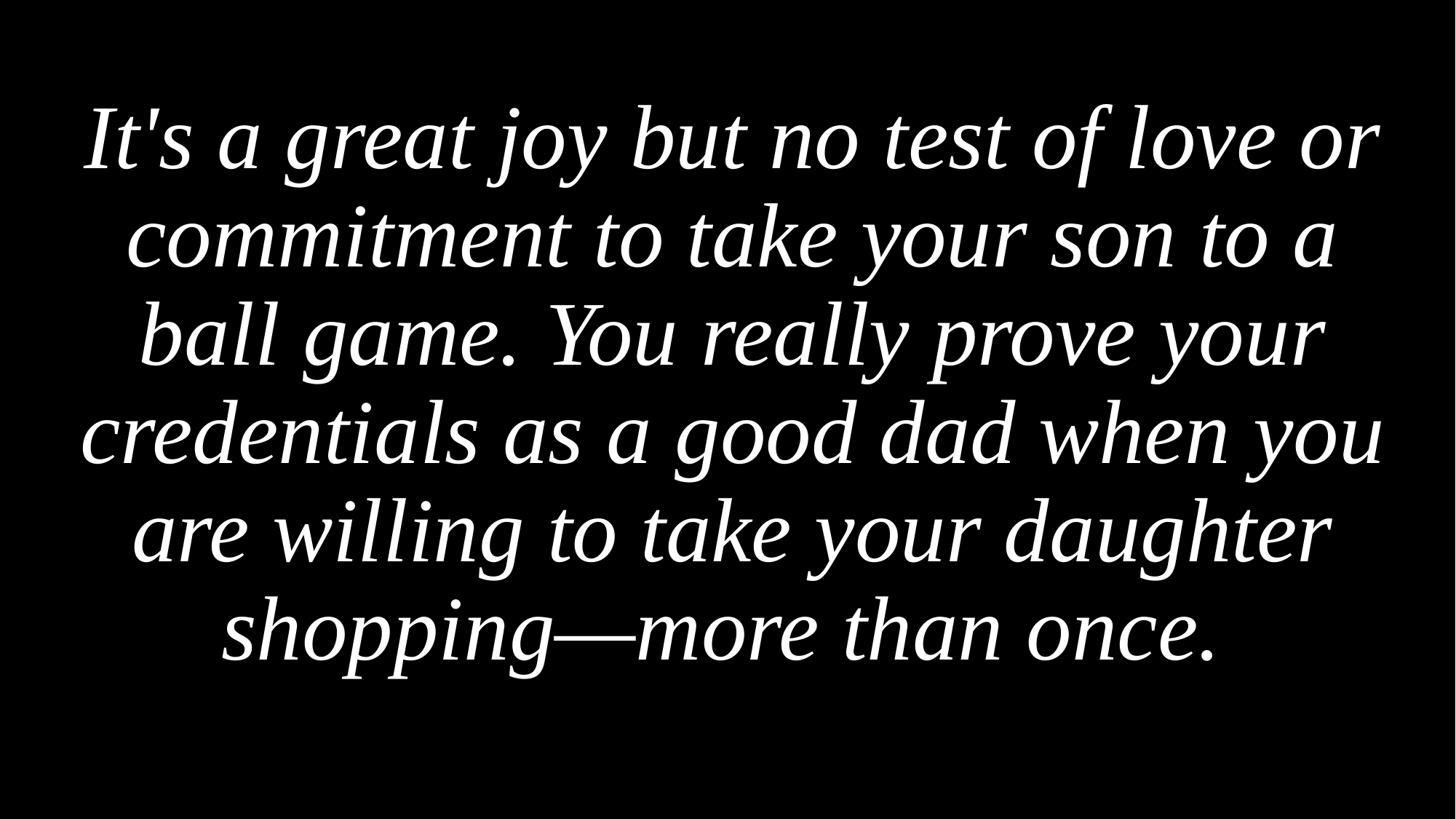

It's a great joy but no test of love or commitment to take your son to a ball game. You really prove your credentials as a good dad when you are willing to take your daughter shopping—more than once.